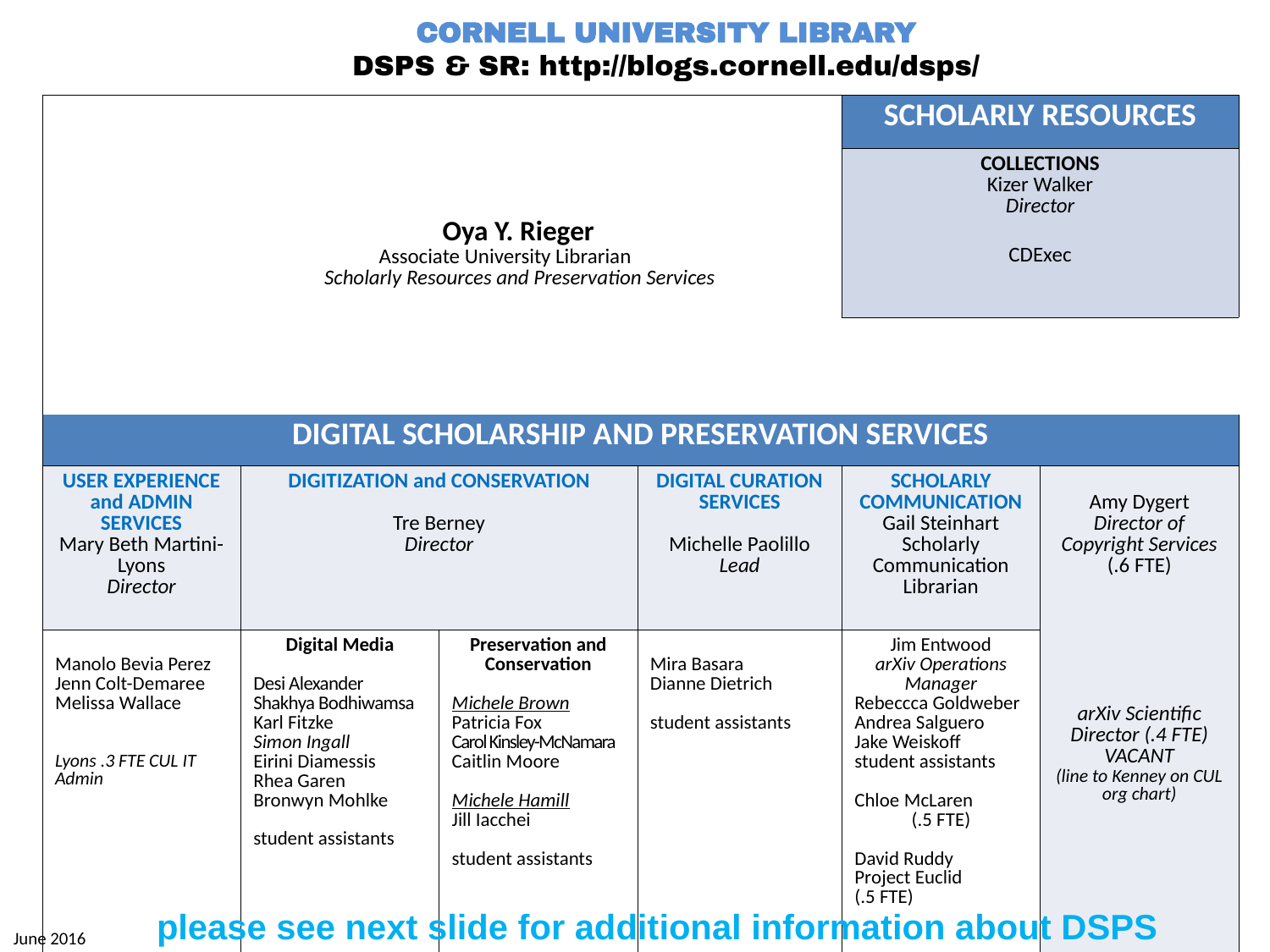

CORNELL UNIVERSITY LIBRARY
DSPS & SR: http://blogs.cornell.edu/dsps/

| Oya Y. Rieger Associate University Librarian Scholarly Resources and Preservation Services |  |  |  | Scholarly Resources |  |
| --- | --- | --- | --- | --- | --- |
|  |  |  |  | COLLECTIONS Kizer Walker Director CDExec |  |
|  |  |  |  |  |  |
| Digital Scholarship and Preservation Services |  |  |  |  |  |
| USER EXPERIENCE and ADMIN SERVICES Mary Beth Martini-Lyons Director | DIGITIZATION and CONSERVATION Tre Berney Director |  | DIGITAL CURATION SERVICES Michelle Paolillo Lead | SCHOLARLY COMMUNICATION Gail Steinhart Scholarly Communication Librarian | Amy Dygert Director of Copyright Services (.6 FTE) arXiv Scientific Director (.4 FTE) VACANT (line to Kenney on CUL org chart) |
| Manolo Bevia Perez Jenn Colt-Demaree Melissa Wallace Lyons .3 FTE CUL IT Admin | Digital Media Desi Alexander Shakhya Bodhiwamsa Karl Fitzke Simon Ingall Eirini Diamessis Rhea Garen Bronwyn Mohlke student assistants | Preservation and Conservation Michele Brown Patricia Fox Carol Kinsley-McNamara Caitlin Moore Michele Hamill Jill Iacchei student assistants | Mira Basara Dianne Dietrich student assistants | Jim Entwood arXiv Operations Manager Rebeccca Goldweber Andrea Salguero Jake Weiskoff student assistants Chloe McLaren (.5 FTE) David Ruddy Project Euclid (.5 FTE) |  |

please see next slide for additional information about DSPS
June 2016